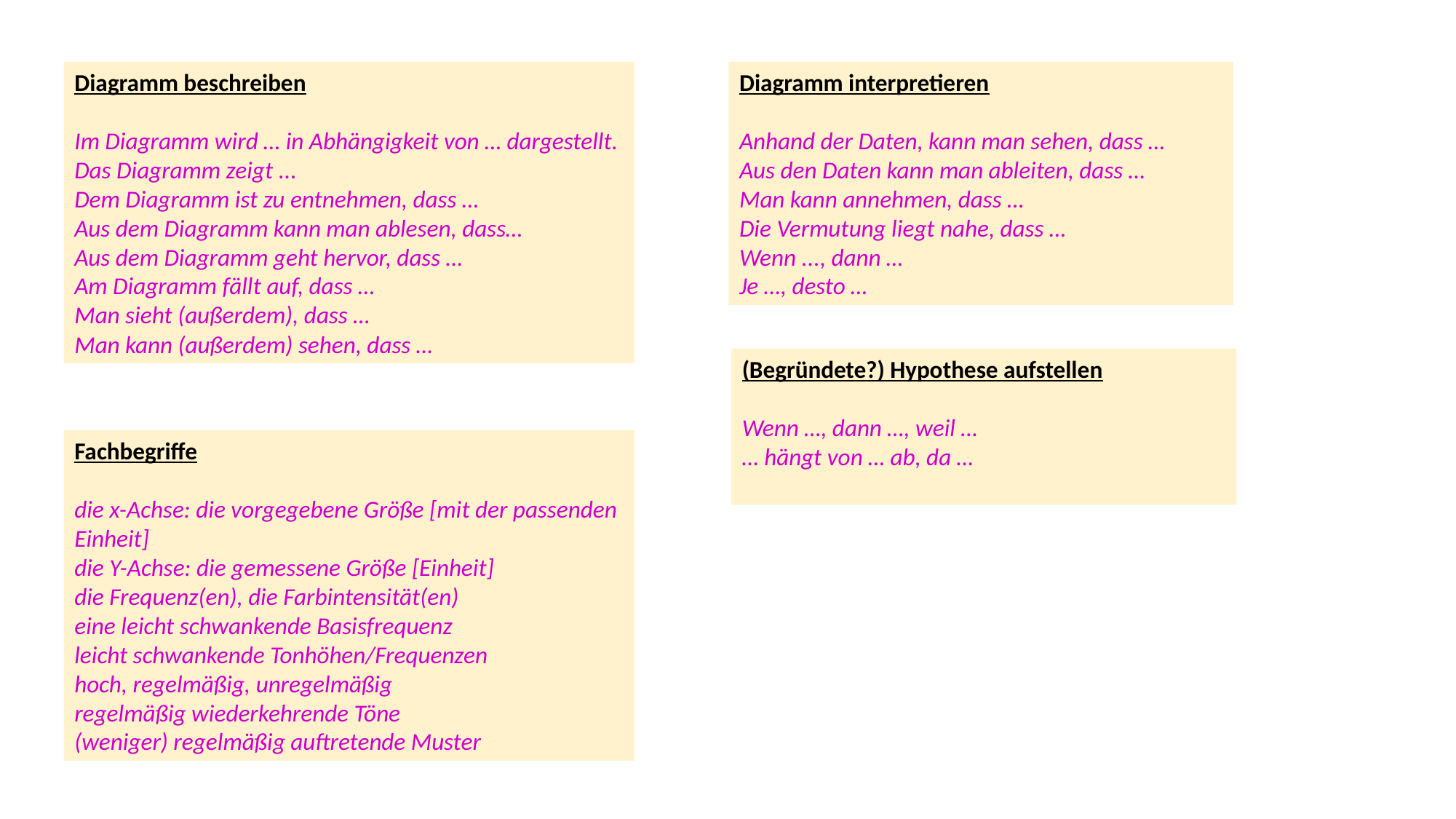

Diagramm beschreiben

Im Diagramm wird … in Abhängigkeit von … dargestellt.
Das Diagramm zeigt ...
Dem Diagramm ist zu entnehmen, dass …
Aus dem Diagramm kann man ablesen, dass…
Aus dem Diagramm geht hervor, dass …
Am Diagramm fällt auf, dass …
Man sieht (außerdem), dass …
Man kann (außerdem) sehen, dass …
Diagramm interpretieren

Anhand der Daten, kann man sehen, dass …
Aus den Daten kann man ableiten, dass …
Man kann annehmen, dass …
Die Vermutung liegt nahe, dass …
Wenn ..., dann …
Je …, desto …
(Begründete?) Hypothese aufstellen

Wenn …, dann …, weil …
… hängt von … ab, da …

Fachbegriffe

die x-Achse: die vorgegebene Größe [mit der passenden Einheit]
die Y-Achse: die gemessene Größe [Einheit]
die Frequenz(en), die Farbintensität(en)
eine leicht schwankende Basisfrequenz
leicht schwankende Tonhöhen/Frequenzen
hoch, regelmäßig, unregelmäßig
regelmäßig wiederkehrende Töne
(weniger) regelmäßig auftretende Muster